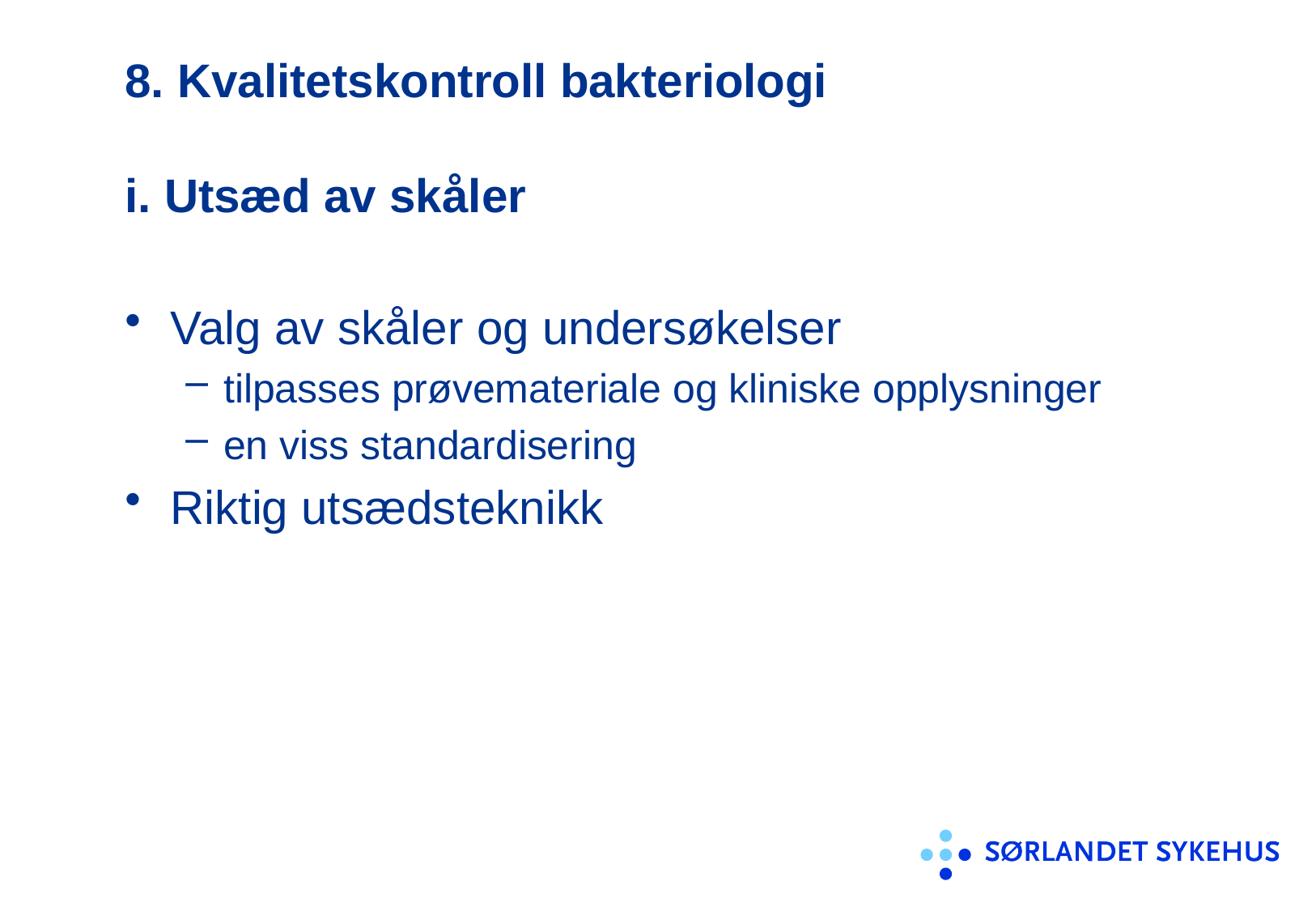

# 8. Kvalitetskontroll bakteriologi
i. Utsæd av skåler

Valg av skåler og undersøkelser
tilpasses prøvemateriale og kliniske opplysninger
en viss standardisering
Riktig utsædsteknikk